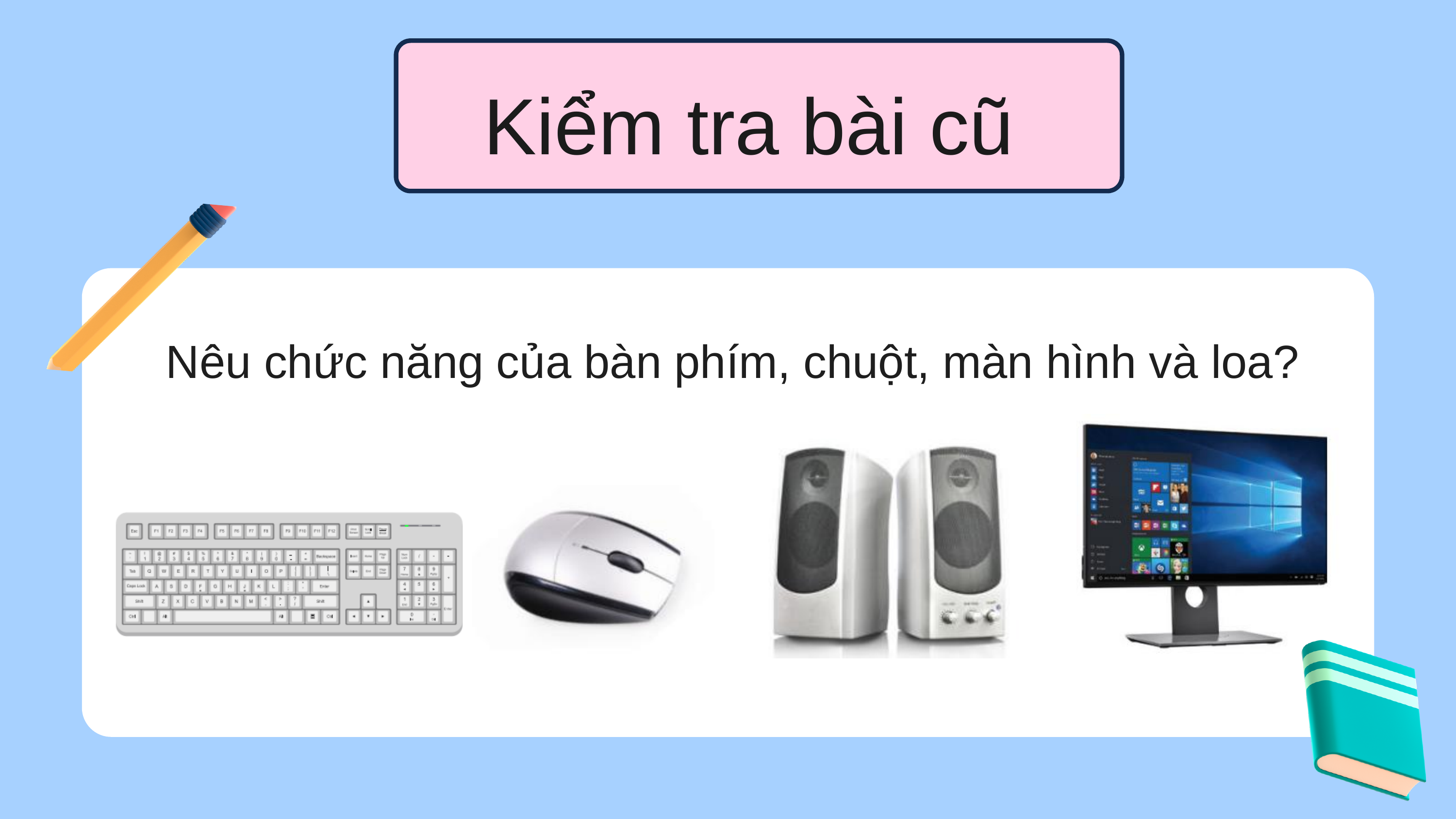

Kiểm tra bài cũ

Nêu chức năng của bàn phím, chuột, màn hình và loa?